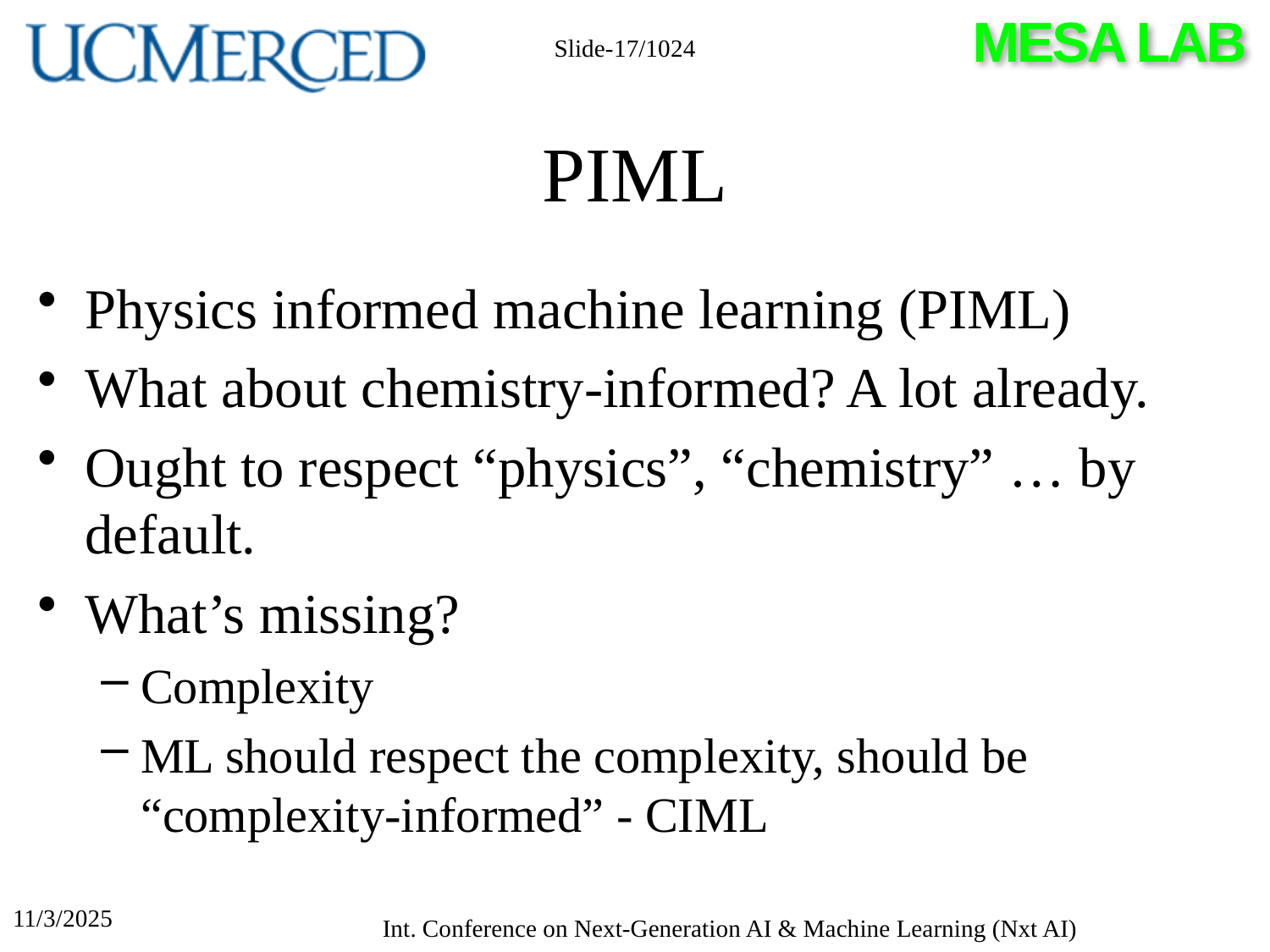

Slide-17/1024
# PIML
Physics informed machine learning (PIML)
What about chemistry-informed? A lot already.
Ought to respect “physics”, “chemistry” … by default.
What’s missing?
Complexity
ML should respect the complexity, should be “complexity-informed” - CIML
11/3/2025
Int. Conference on Next-Generation AI & Machine Learning (Nxt AI)